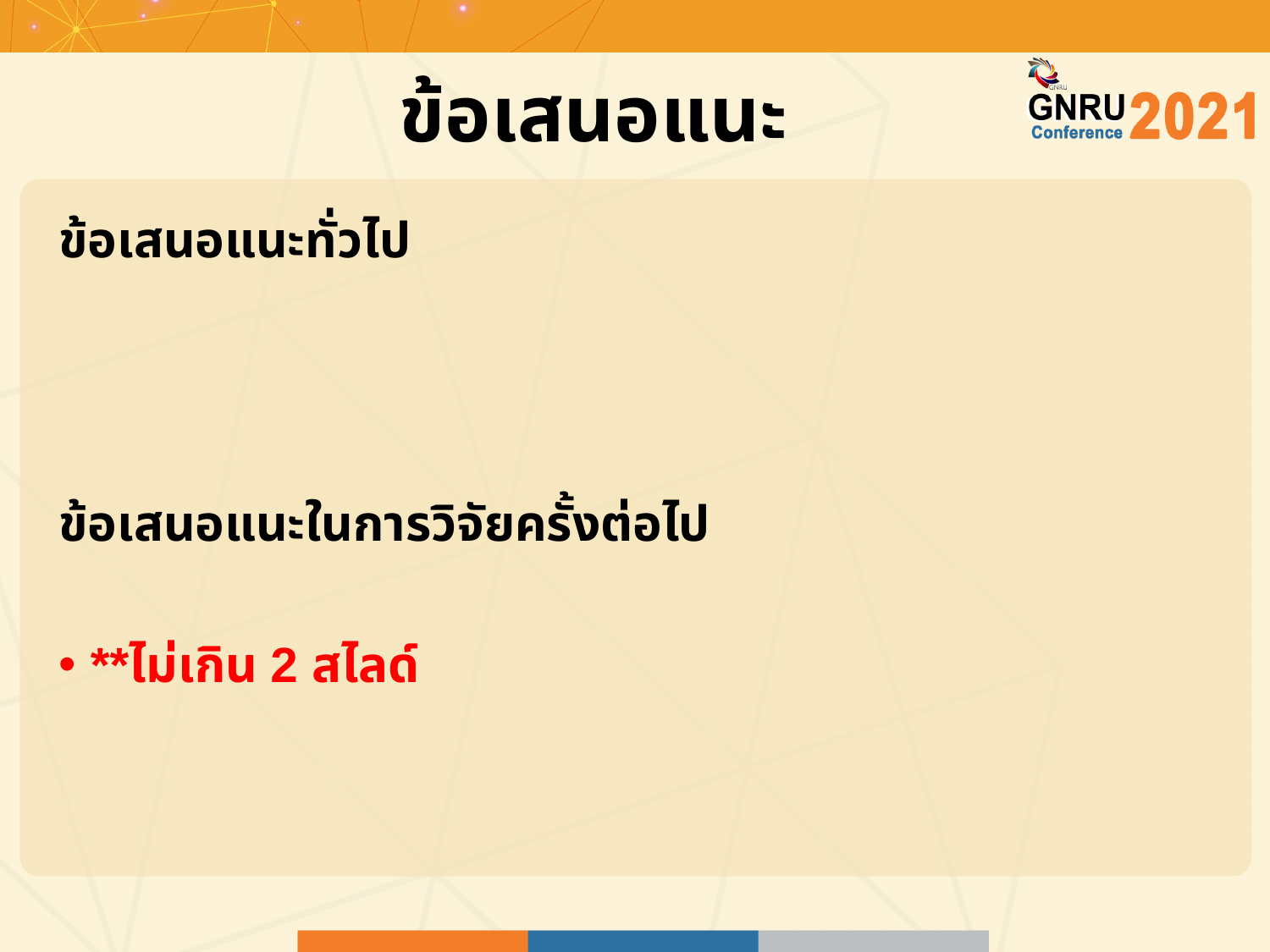

# ข้อเสนอแนะ
ข้อเสนอแนะทั่วไป

ข้อเสนอแนะในการวิจัยครั้งต่อไป

**ไม่เกิน 2 สไลด์